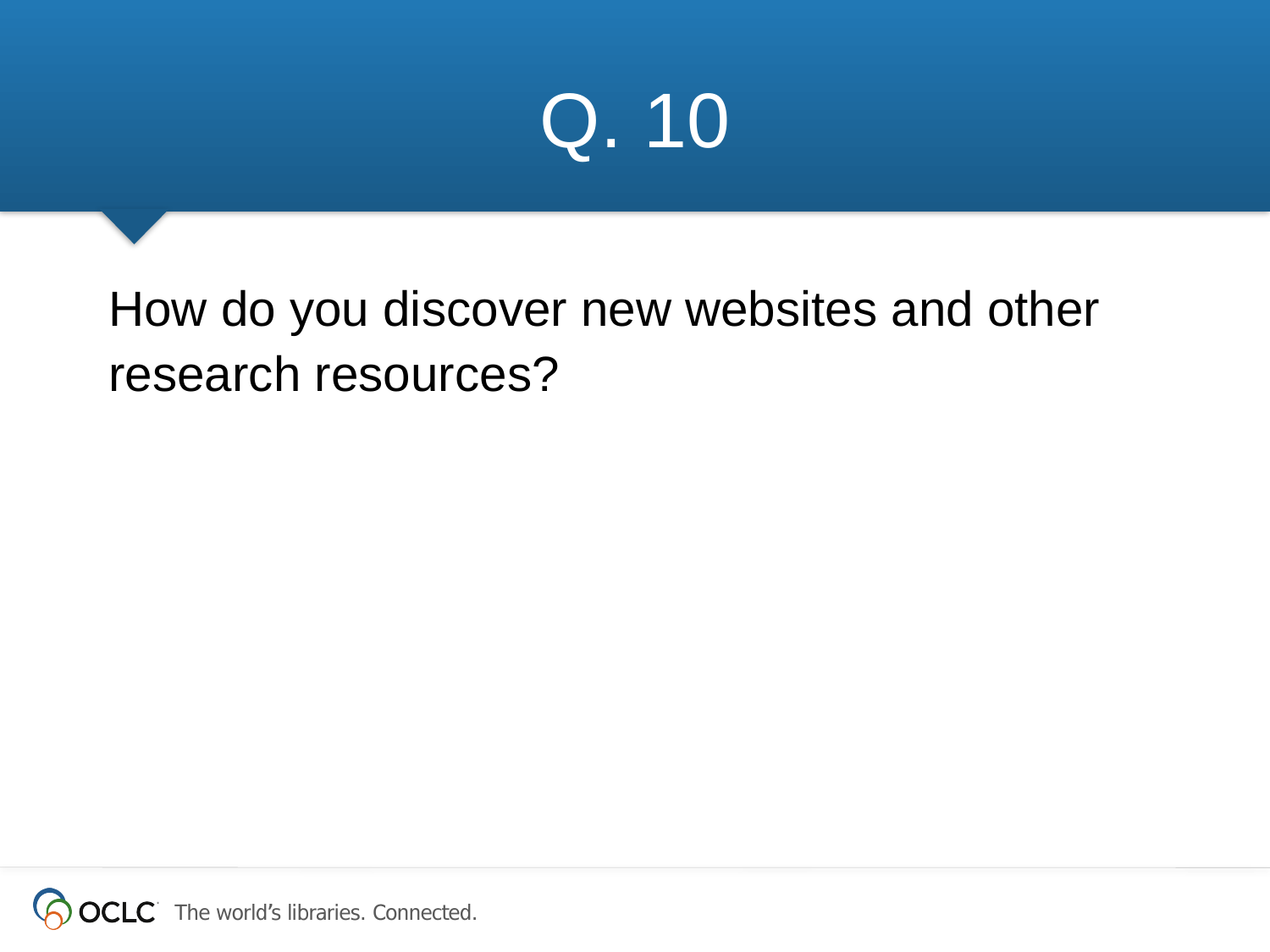

# Q. 10
	How do you discover new websites and other research resources?